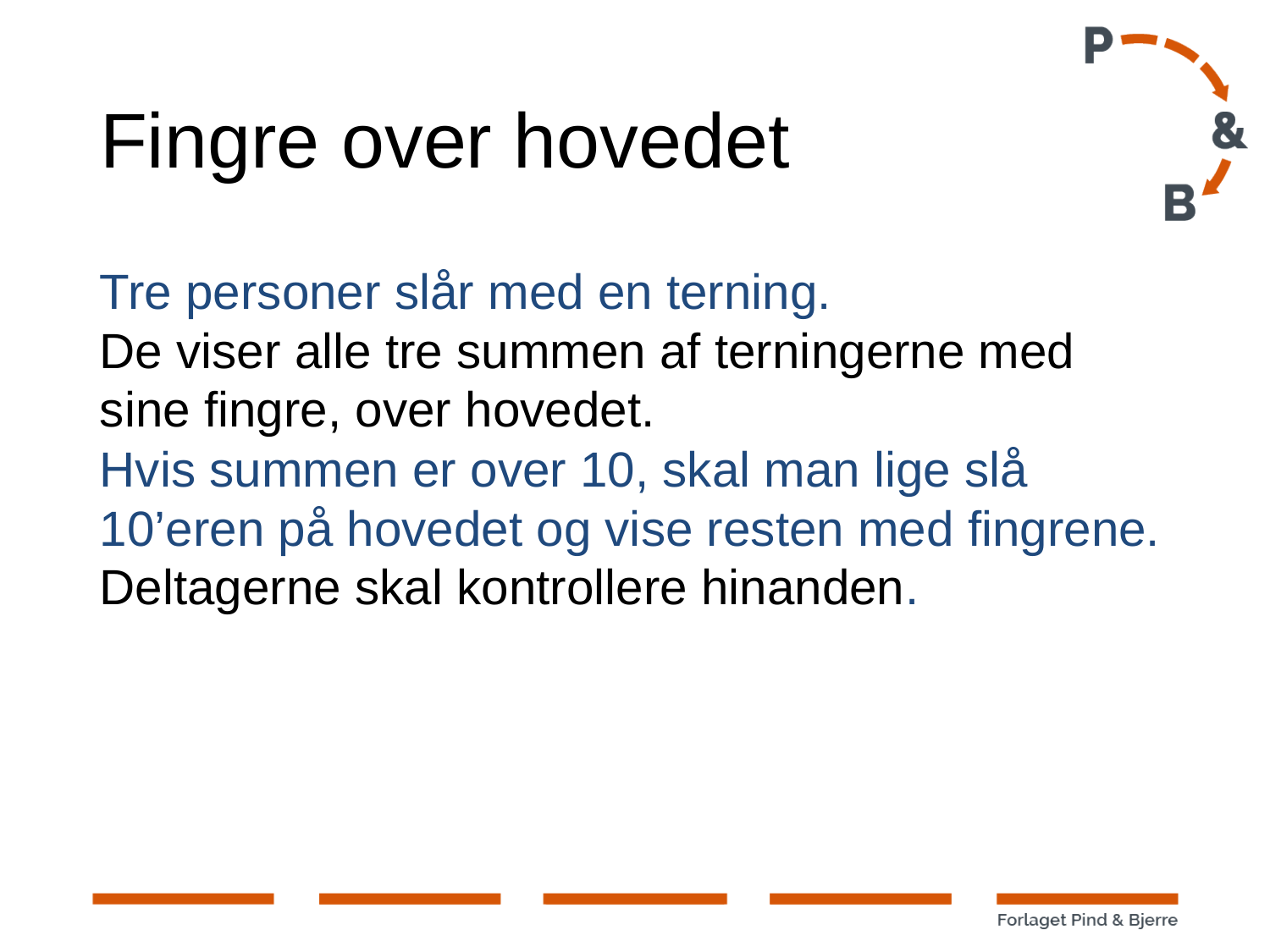

# Fingre over hovedet
Tre personer slår med en terning.
De viser alle tre summen af terningerne med sine fingre, over hovedet.
Hvis summen er over 10, skal man lige slå 10’eren på hovedet og vise resten med fingrene.
Deltagerne skal kontrollere hinanden.